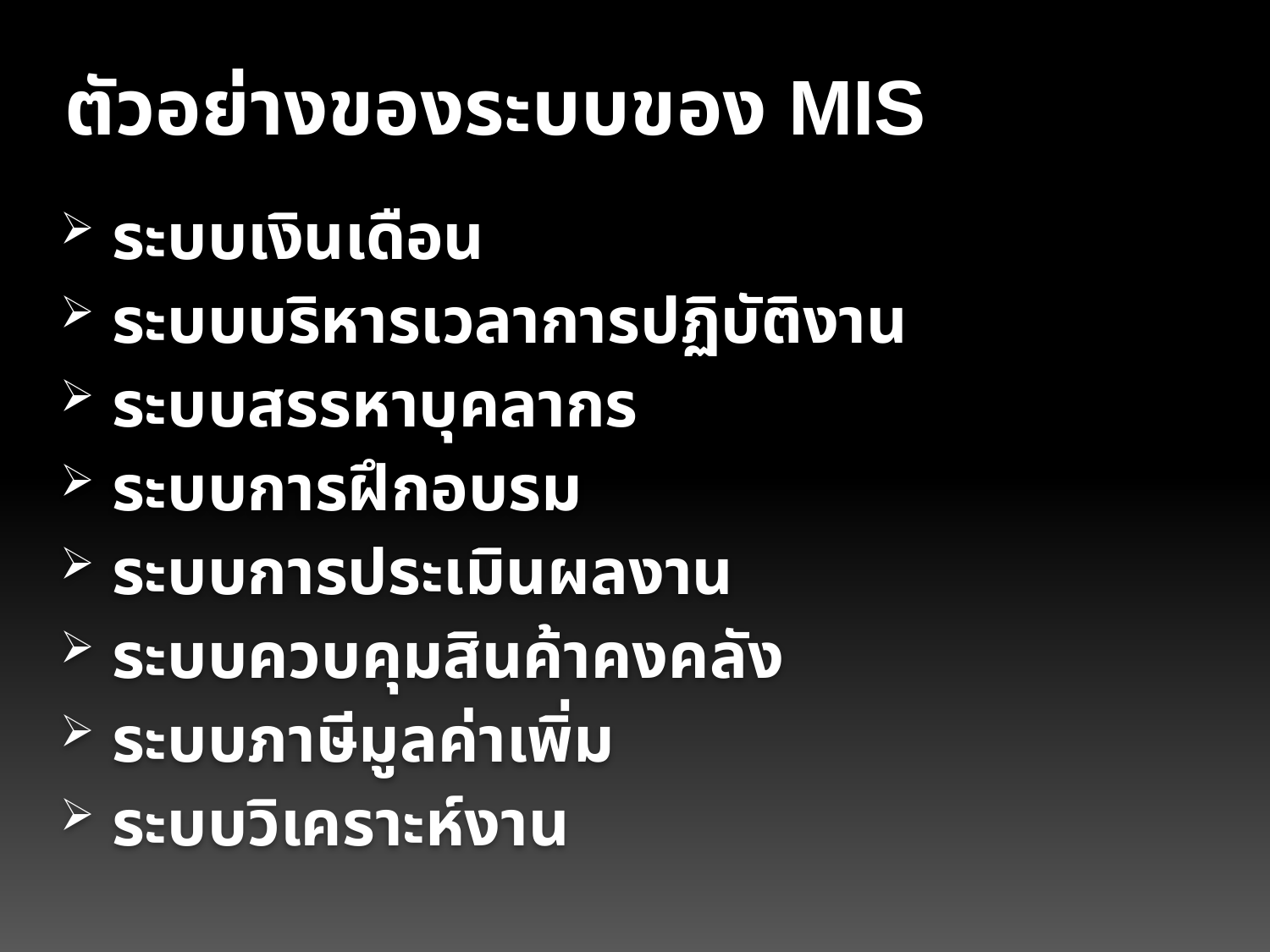

ตัวอย่างของระบบของ MIS
 ระบบเงินเดือน
 ระบบบริหารเวลาการปฏิบัติงาน
 ระบบสรรหาบุคลากร
 ระบบการฝึกอบรม
 ระบบการประเมินผลงาน
 ระบบควบคุมสินค้าคงคลัง
 ระบบภาษีมูลค่าเพิ่ม
 ระบบวิเคราะห์งาน